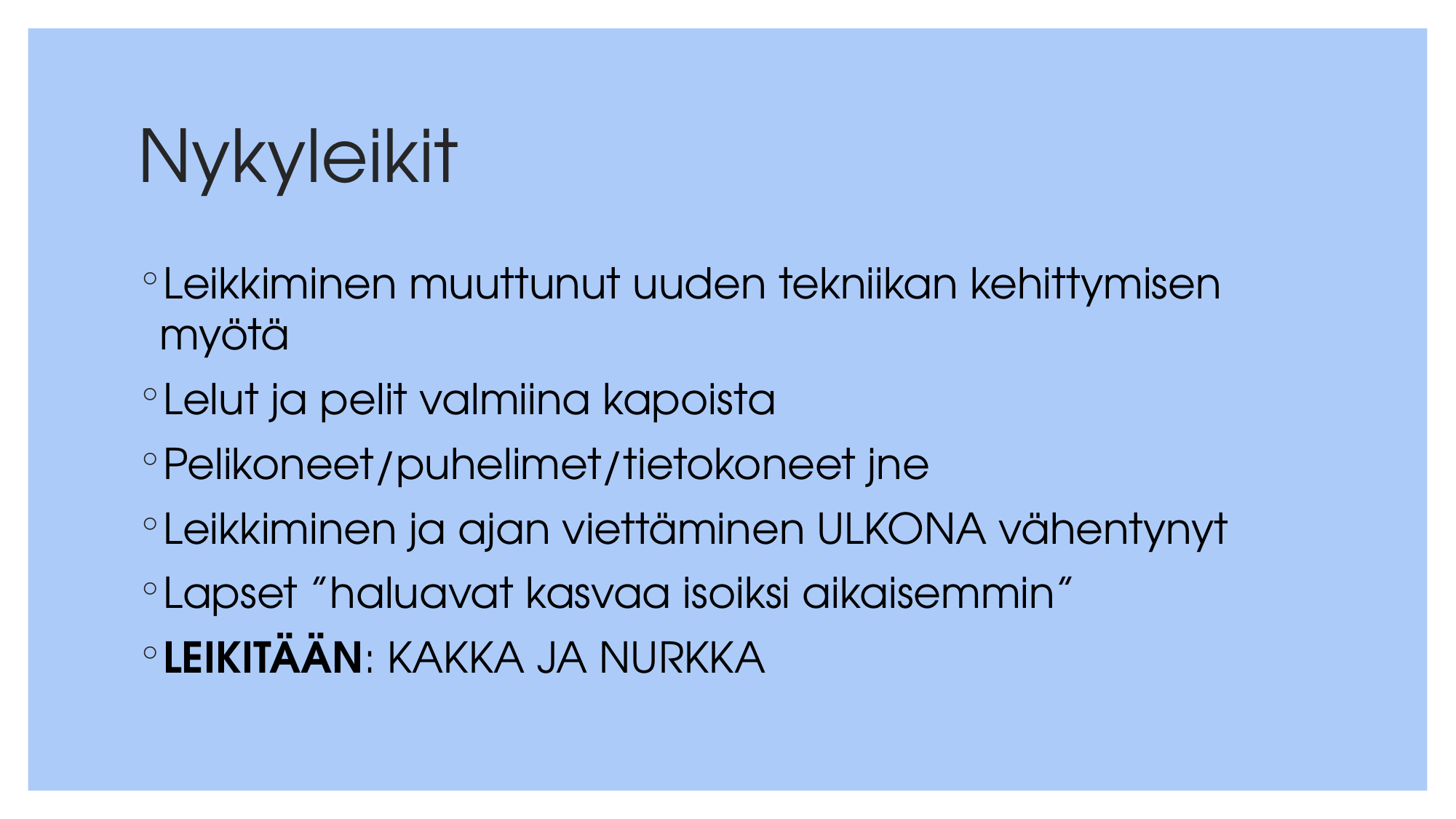

# Nykyleikit
Leikkiminen muuttunut uuden tekniikan kehittymisen myötä
Lelut ja pelit valmiina kapoista
Pelikoneet/puhelimet/tietokoneet jne
Leikkiminen ja ajan viettäminen ULKONA vähentynyt
Lapset ”haluavat kasvaa isoiksi aikaisemmin”
LEIKITÄÄN: KAKKA JA NURKKA